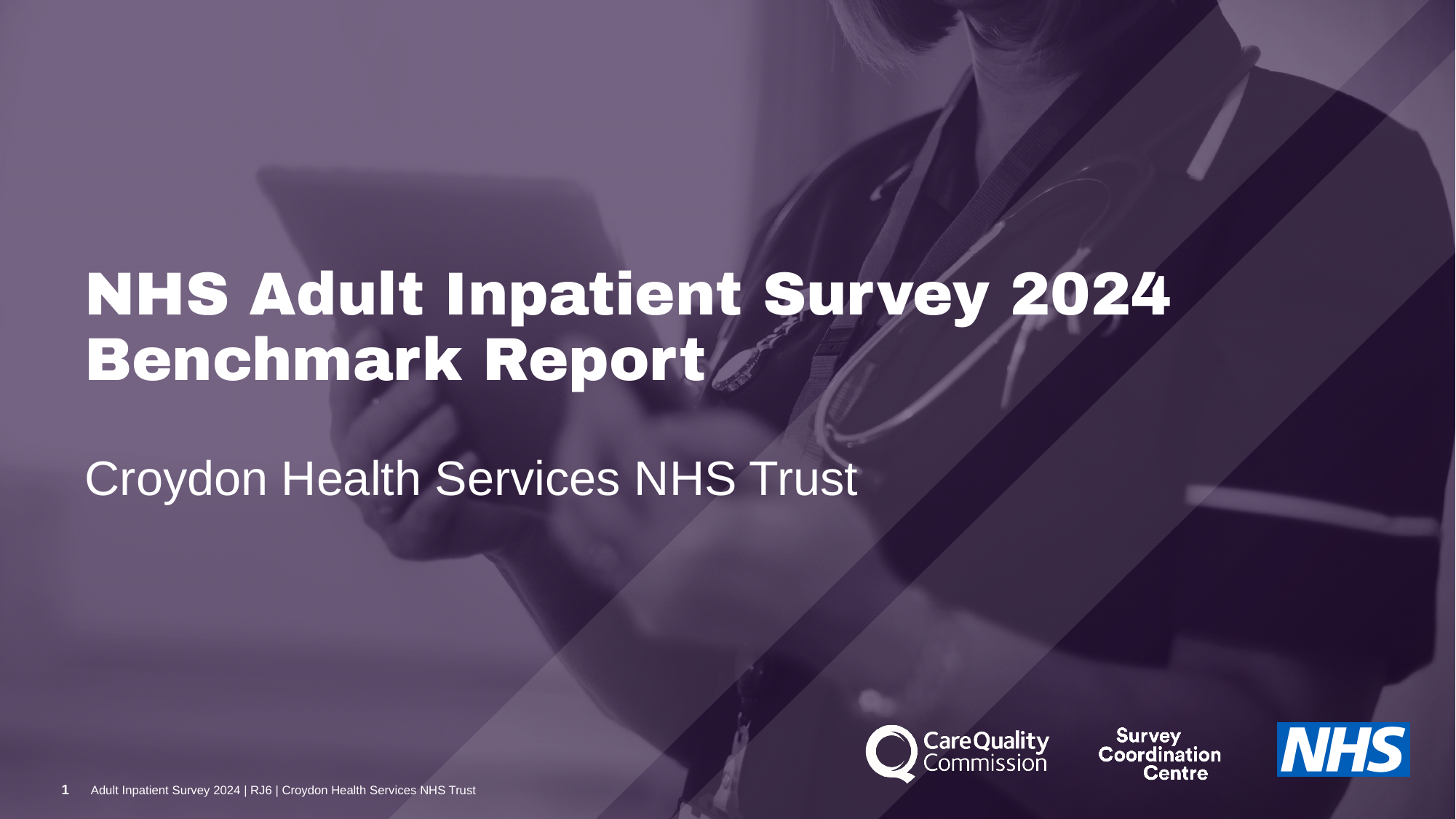

NHS Adult Inpatient Survey 2024
Benchmark Report
# Croydon Health Services NHS Trust
1